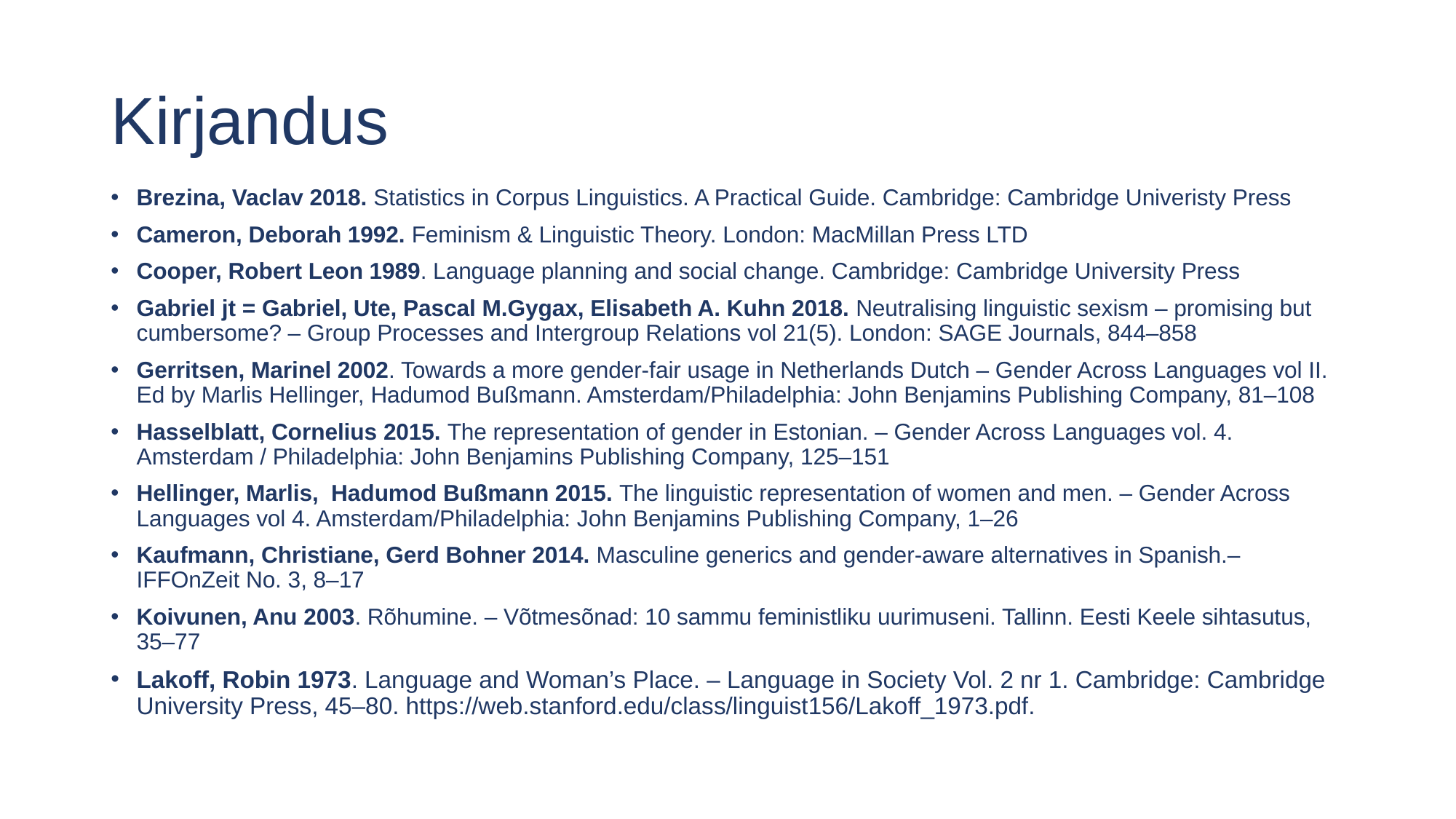

# Kirjandus
Brezina, Vaclav 2018. Statistics in Corpus Linguistics. A Practical Guide. Cambridge: Cambridge Univeristy Press
Cameron, Deborah 1992. Feminism & Linguistic Theory. London: MacMillan Press LTD
Cooper, Robert Leon 1989. Language planning and social change. Cambridge: Cambridge University Press
Gabriel jt = Gabriel, Ute, Pascal M.Gygax, Elisabeth A. Kuhn 2018. Neutralising linguistic sexism – promising but cumbersome? – Group Processes and Intergroup Relations vol 21(5). London: SAGE Journals, 844–858
Gerritsen, Marinel 2002. Towards a more gender-fair usage in Netherlands Dutch – Gender Across Languages vol II. Ed by Marlis Hellinger, Hadumod Bußmann. Amsterdam/Philadelphia: John Benjamins Publishing Company, 81–108
Hasselblatt, Cornelius 2015. The representation of gender in Estonian. – Gender Across Languages vol. 4. Amsterdam / Philadelphia: John Benjamins Publishing Company, 125–151
Hellinger, Marlis,  Hadumod Bußmann 2015. The linguistic representation of women and men. – Gender Across Languages vol 4. Amsterdam/Philadelphia: John Benjamins Publishing Company, 1–26
Kaufmann, Christiane, Gerd Bohner 2014. Masculine generics and gender-aware alternatives in Spanish.– IFFOnZeit No. 3, 8–17
Koivunen, Anu 2003. Rõhumine. – Võtmesõnad: 10 sammu feministliku uurimuseni. Tallinn. Eesti Keele sihtasutus, 35–77
Lakoff, Robin 1973. Language and Woman’s Place. – Language in Society Vol. 2 nr 1. Cambridge: Cambridge University Press, 45–80. https://web.stanford.edu/class/linguist156/Lakoff_1973.pdf.